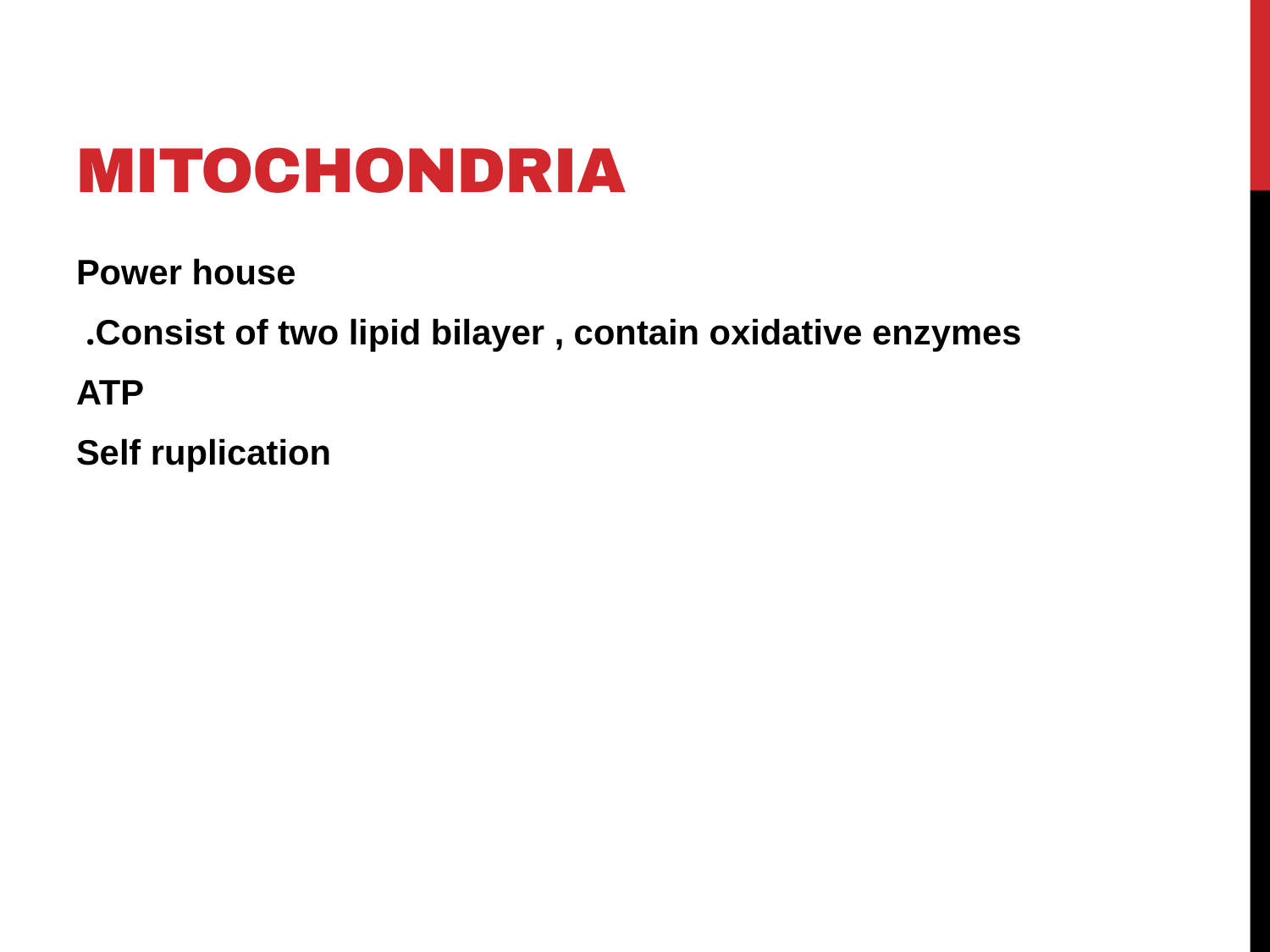

# mitochondria
Power house
Consist of two lipid bilayer , contain oxidative enzymes.
ATP
Self ruplication